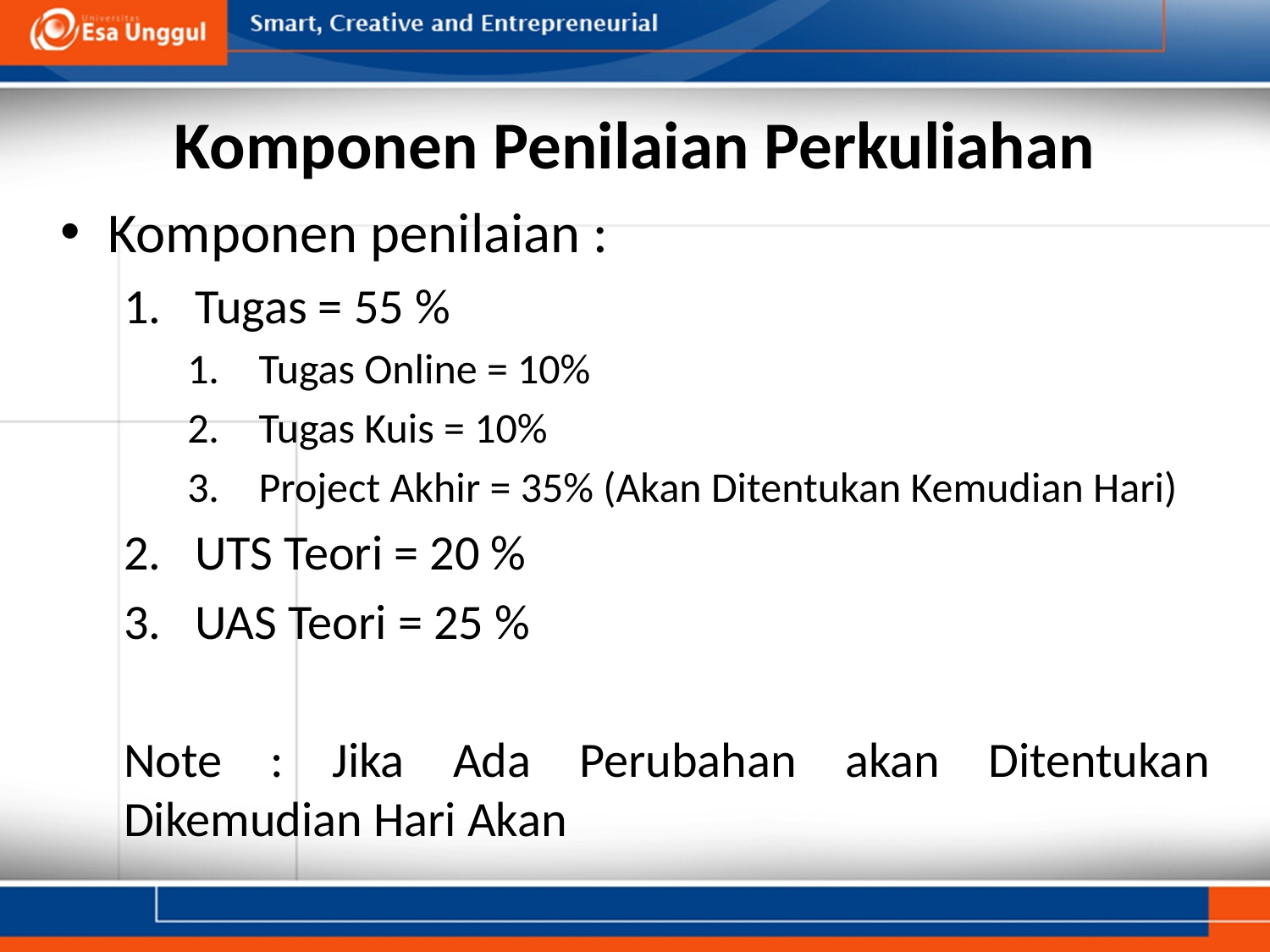

# Komponen Penilaian Perkuliahan
Komponen penilaian :
Tugas = 55 %
Tugas Online = 10%
Tugas Kuis = 10%
Project Akhir = 35% (Akan Ditentukan Kemudian Hari)
UTS Teori = 20 %
UAS Teori = 25 %

Note : Jika Ada Perubahan akan Ditentukan Dikemudian Hari Akan